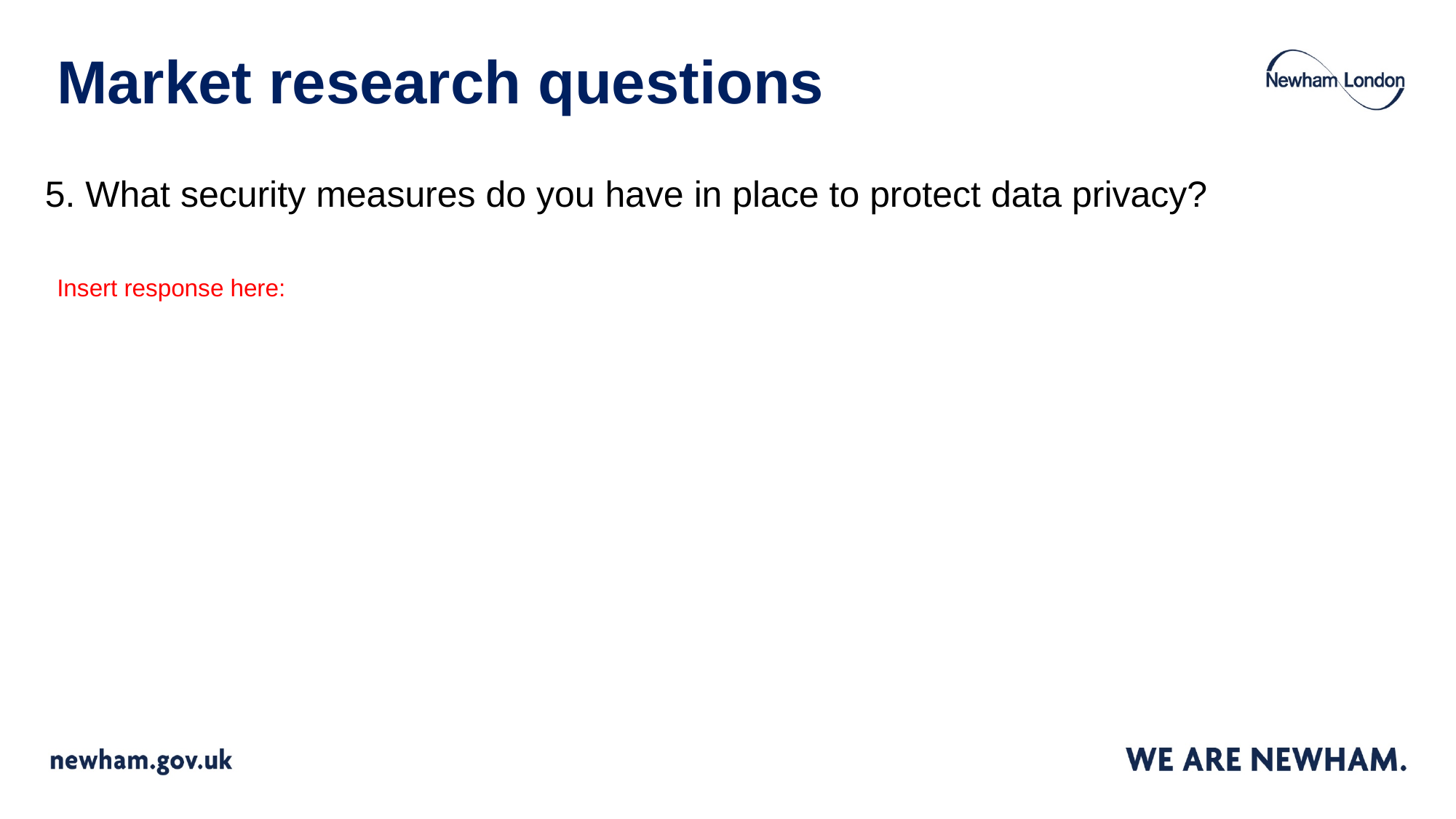

# Market research questions
5. What security measures do you have in place to protect data privacy?
Insert response here: